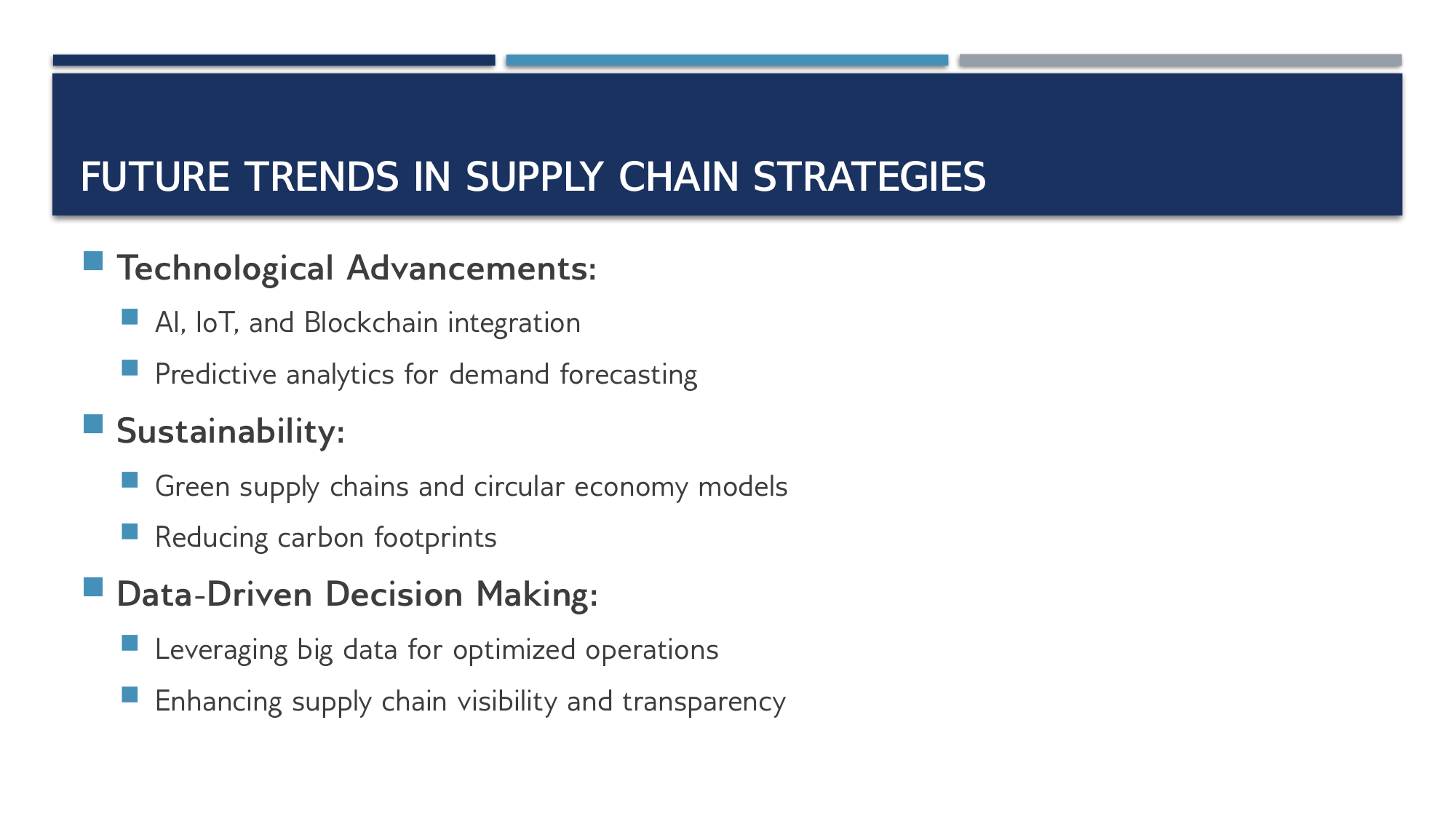

# Future Trends in Supply Chain Strategies
Technological Advancements:
AI, IoT, and Blockchain integration
Predictive analytics for demand forecasting
Sustainability:
Green supply chains and circular economy models
Reducing carbon footprints
Data-Driven Decision Making:
Leveraging big data for optimized operations
Enhancing supply chain visibility and transparency